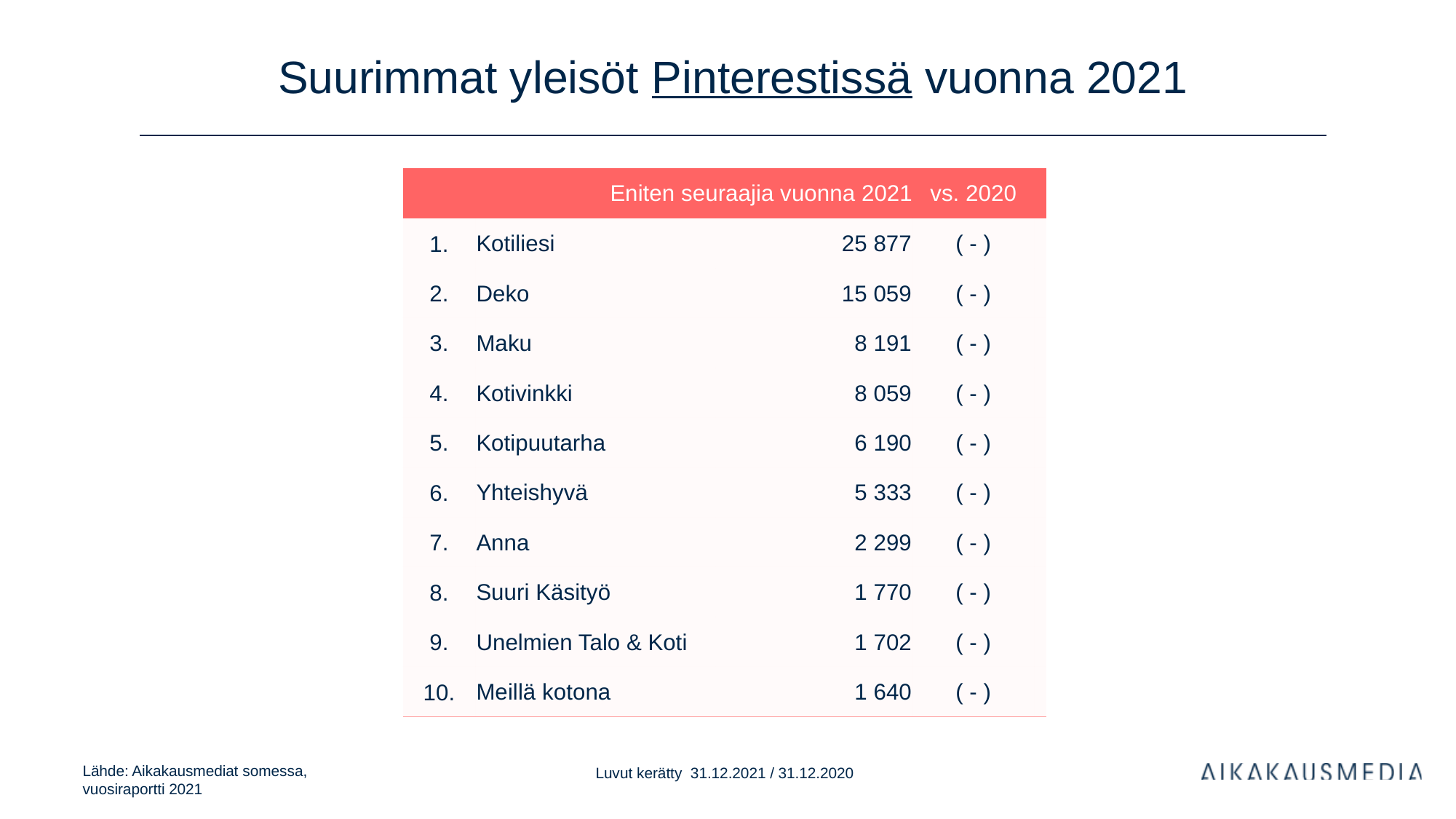

# Suurimmat yleisöt Pinterestissä vuonna 2021

| Eniten seuraajia vuonna 2021 |  | kanavan tilaajia | vs. 2020 |  |
| --- | --- | --- | --- | --- |
| 1. | Kotiliesi | 25 877 | ( - ) |  |
| 2. | Deko | 15 059 | ( - ) |  |
| 3. | Maku | 8 191 | ( - ) |  |
| 4. | Kotivinkki | 8 059 | ( - ) |  |
| 5. | Kotipuutarha | 6 190 | ( - ) |  |
| 6. | Yhteishyvä | 5 333 | ( - ) |  |
| 7. | Anna | 2 299 | ( - ) |  |
| 8. | Suuri Käsityö | 1 770 | ( - ) |  |
| 9. | Unelmien Talo & Koti | 1 702 | ( - ) |  |
| 10. | Meillä kotona | 1 640 | ( - ) |  |
Luvut kerätty  31.12.2021 / 31.12.2020